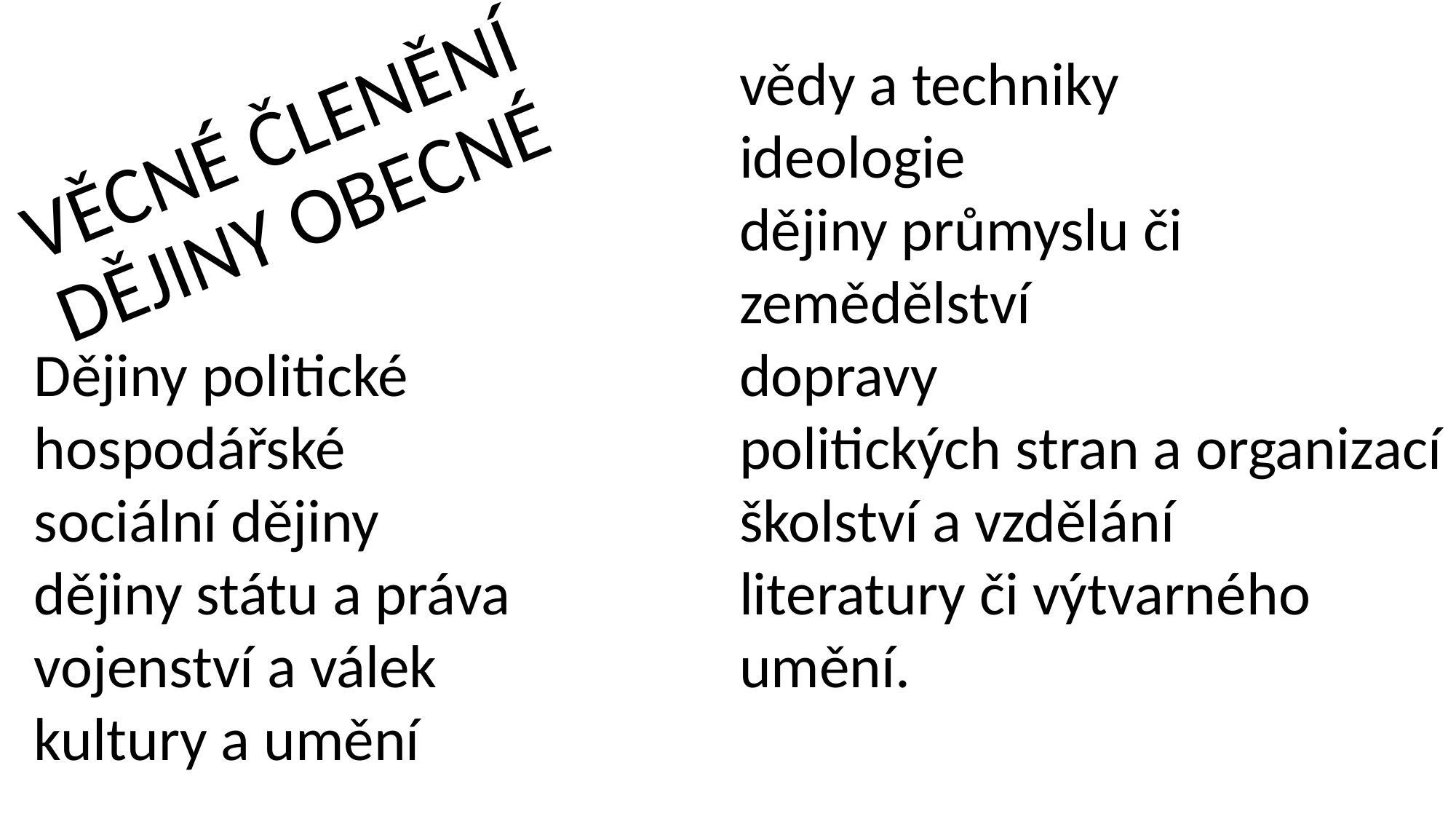

Dějiny politické
hospodářské
sociální dějiny
dějiny státu a práva
vojenství a válek
kultury a umění
vědy a techniky
ideologie
dějiny průmyslu či zemědělství
dopravy
politických stran a organizací
školství a vzdělání
literatury či výtvarného umění.

VĚCNÉ ČLENĚNÍ
DĚJINY OBECNÉ